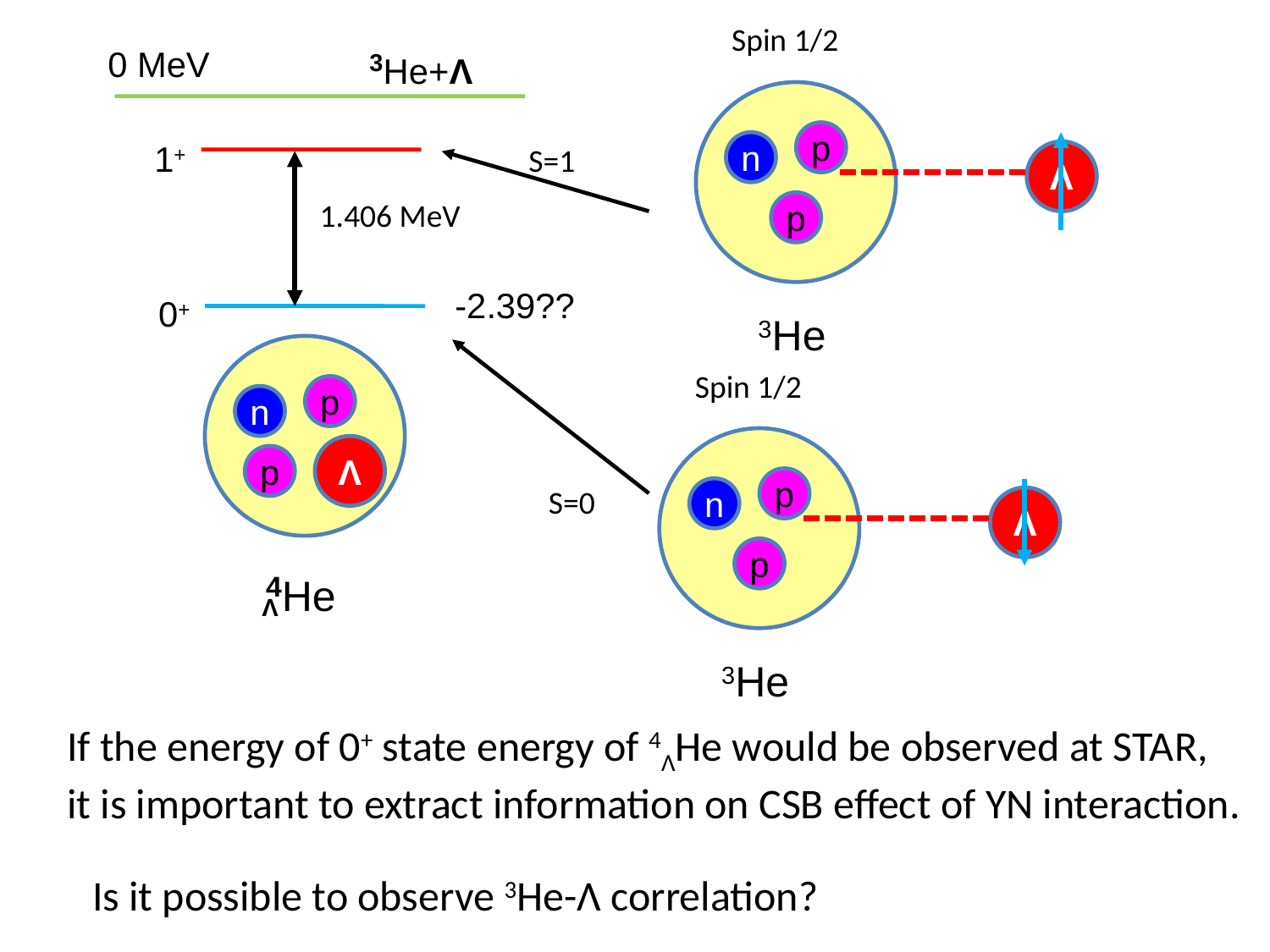

Spin 1/2
0 MeV
3He+Λ

p
1+
n
S=1
Λ

1.406 MeV
p
-2.39??
0+
3He

Spin 1/2
p
n

Λ
p
p
S=0
n
Λ
p
4He
Λ
3He
If the energy of 0+ state energy of 4ΛHe would be observed at STAR,
it is important to extract information on CSB effect of YN interaction.
Is it possible to observe 3He-Λ correlation?